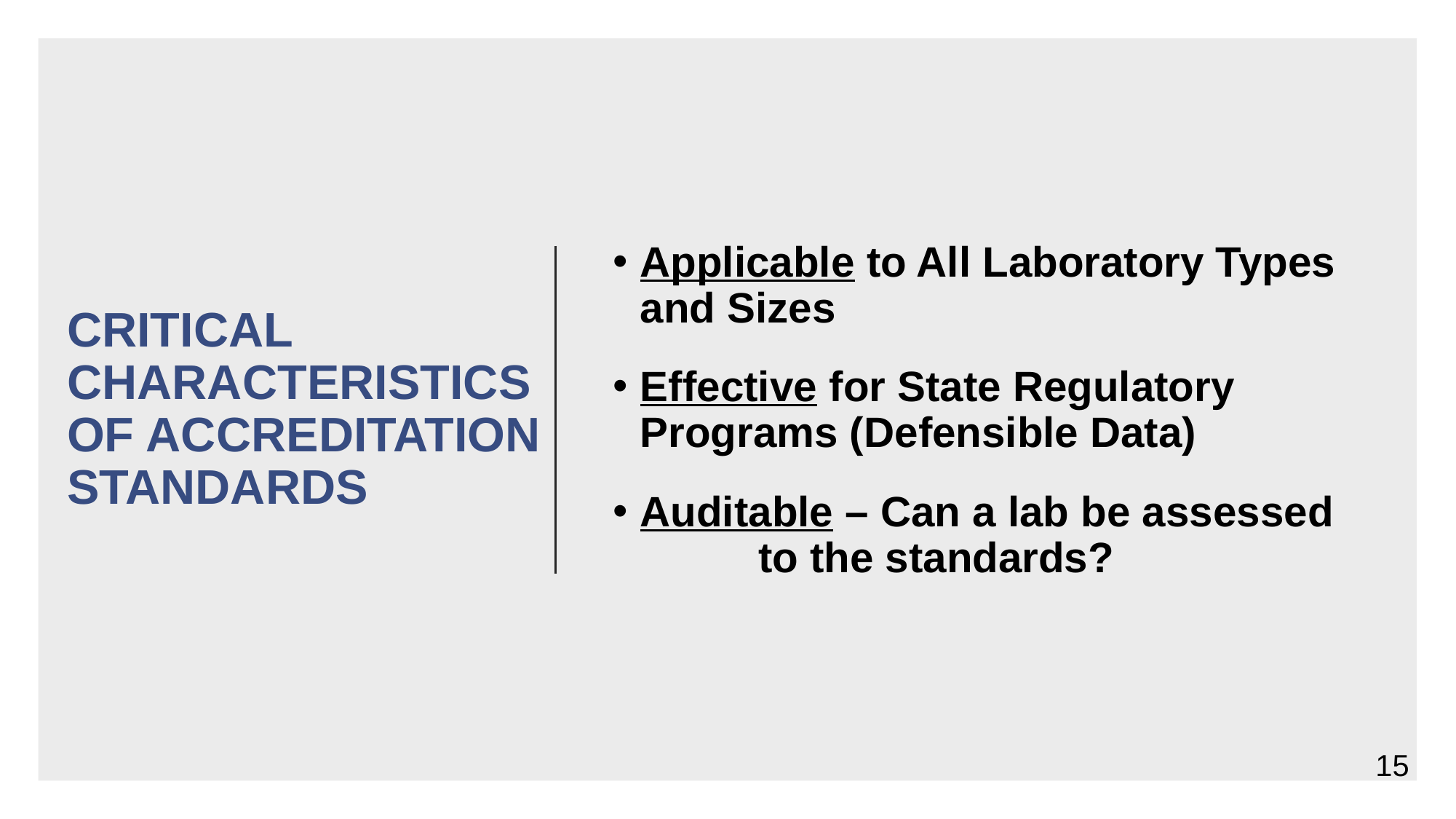

# CRITICAL  CHARACTERISTICS OF ACCREDITATION STANDARDS
Applicable to All Laboratory Types and Sizes
Effective for State Regulatory Programs (Defensible Data)
Auditable – Can a lab be assessed            to the standards?
15